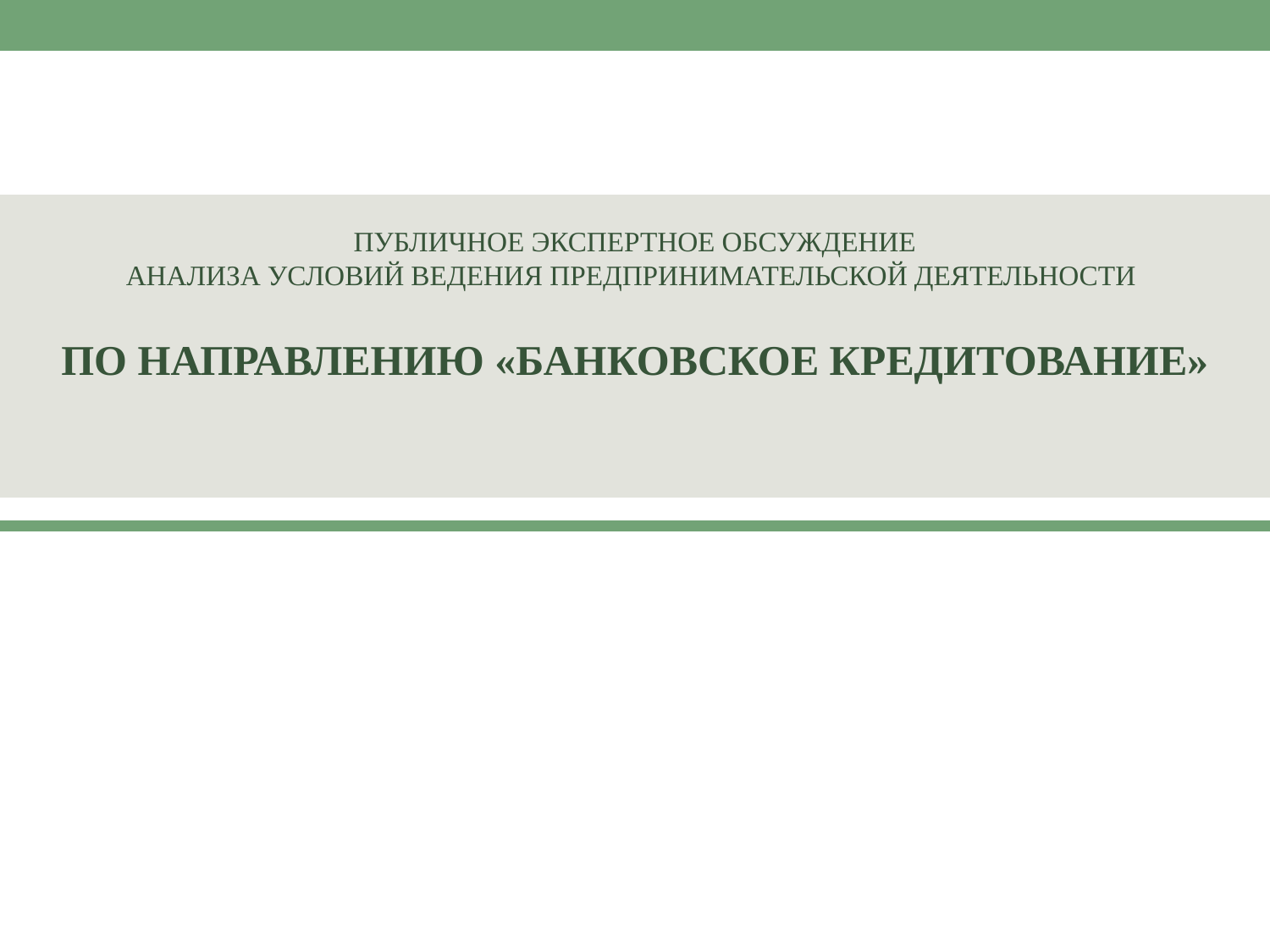

Публичное экспертное обсуждение
анализа условий ведения предпринимательской деятельности

по направлению «банковское кредитование»